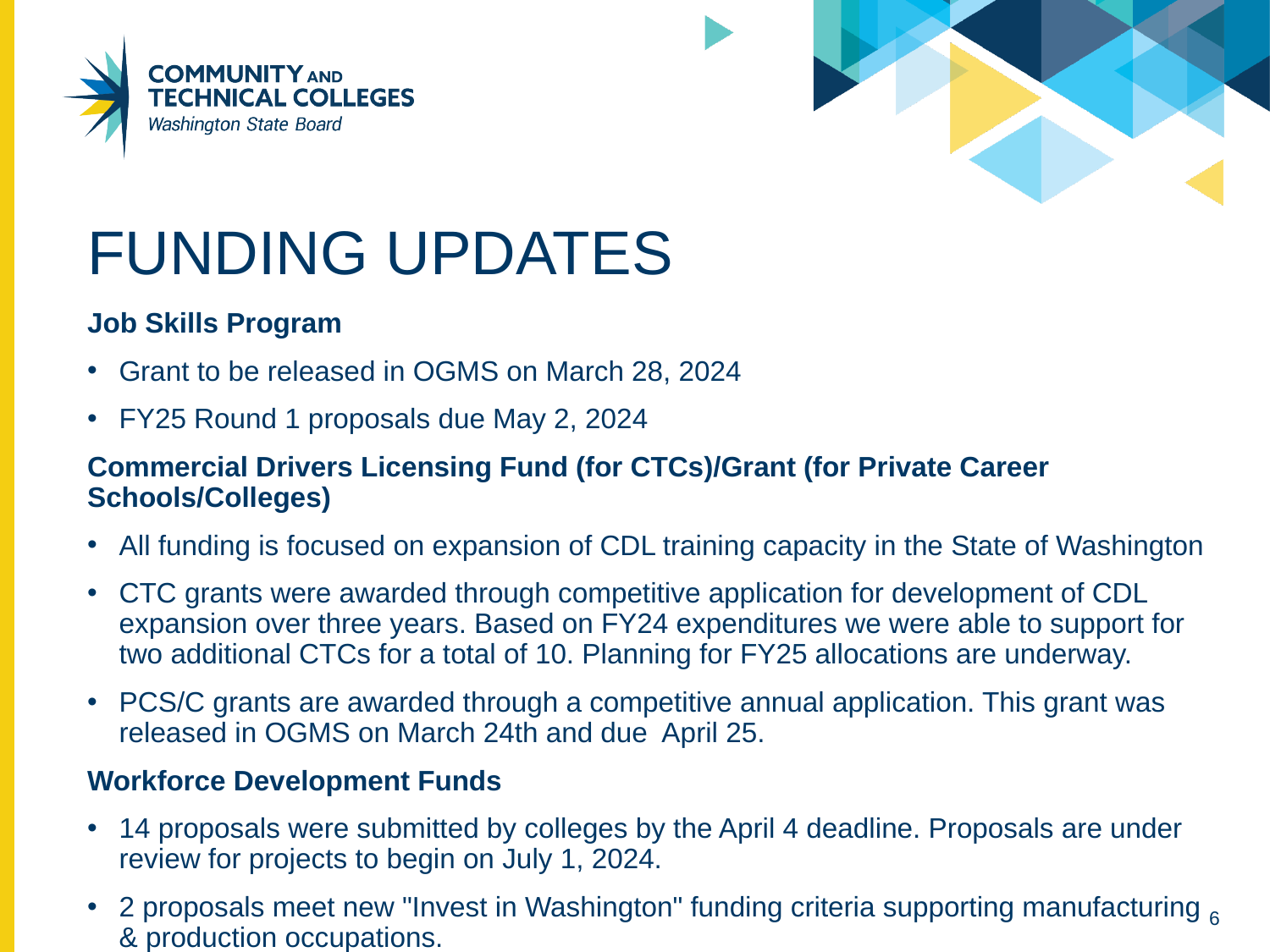

# funding Updates
Job Skills Program
Grant to be released in OGMS on March 28, 2024
FY25 Round 1 proposals due May 2, 2024
Commercial Drivers Licensing Fund (for CTCs)/Grant (for Private Career Schools/Colleges)
All funding is focused on expansion of CDL training capacity in the State of Washington
CTC grants were awarded through competitive application for development of CDL expansion over three years. Based on FY24 expenditures we were able to support for two additional CTCs for a total of 10. Planning for FY25 allocations are underway.
PCS/C grants are awarded through a competitive annual application. This grant was released in OGMS on March 24th and due  April 25.
Workforce Development Funds
14 proposals were submitted by colleges by the April 4 deadline. Proposals are under review for projects to begin on July 1, 2024.
2 proposals meet new "Invest in Washington" funding criteria supporting manufacturing & production occupations.

6